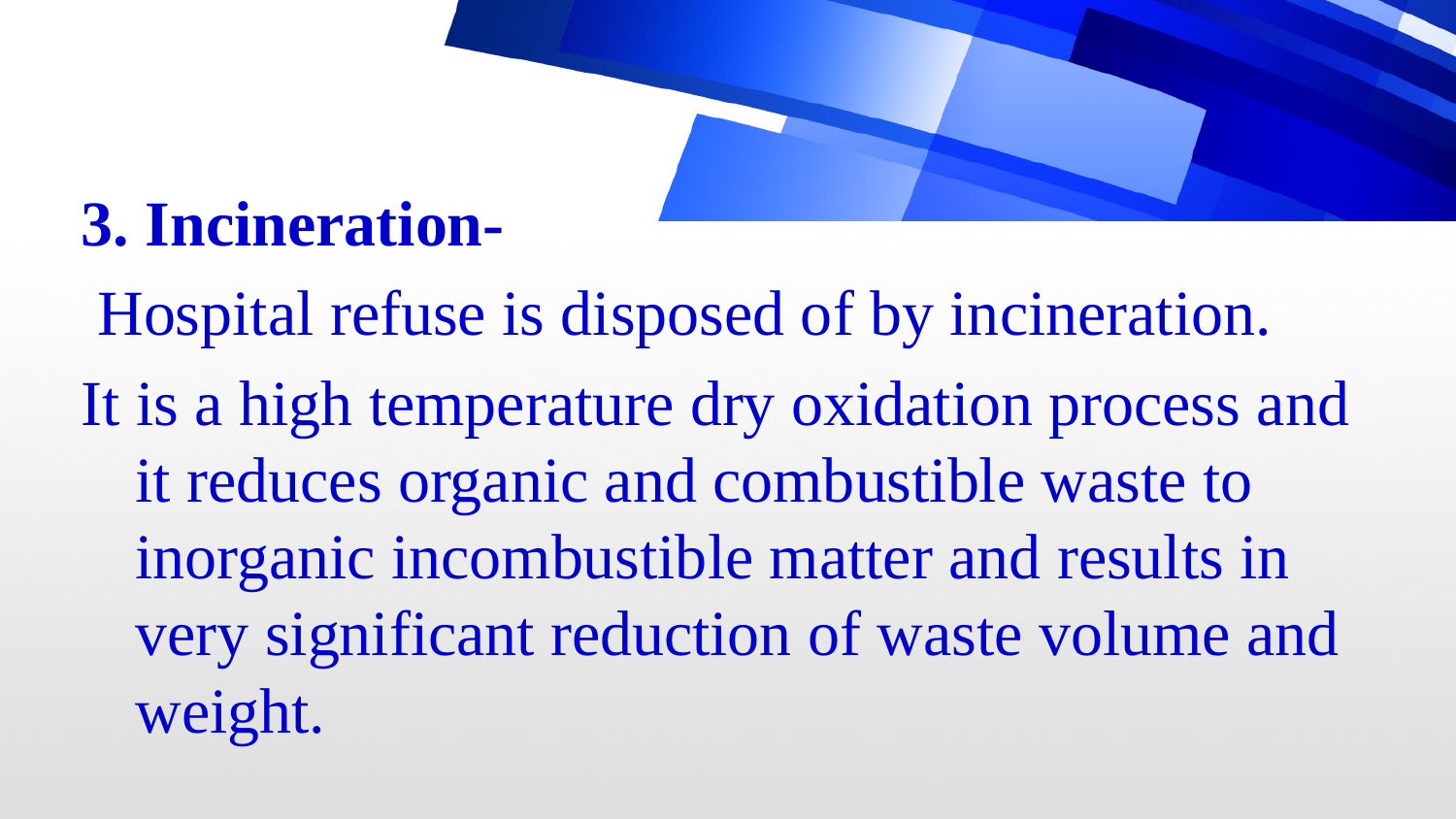

3. Incineration-
 Hospital refuse is disposed of by incineration.
It is a high temperature dry oxidation process and it reduces organic and combustible waste to inorganic incombustible matter and results in very significant reduction of waste volume and weight.